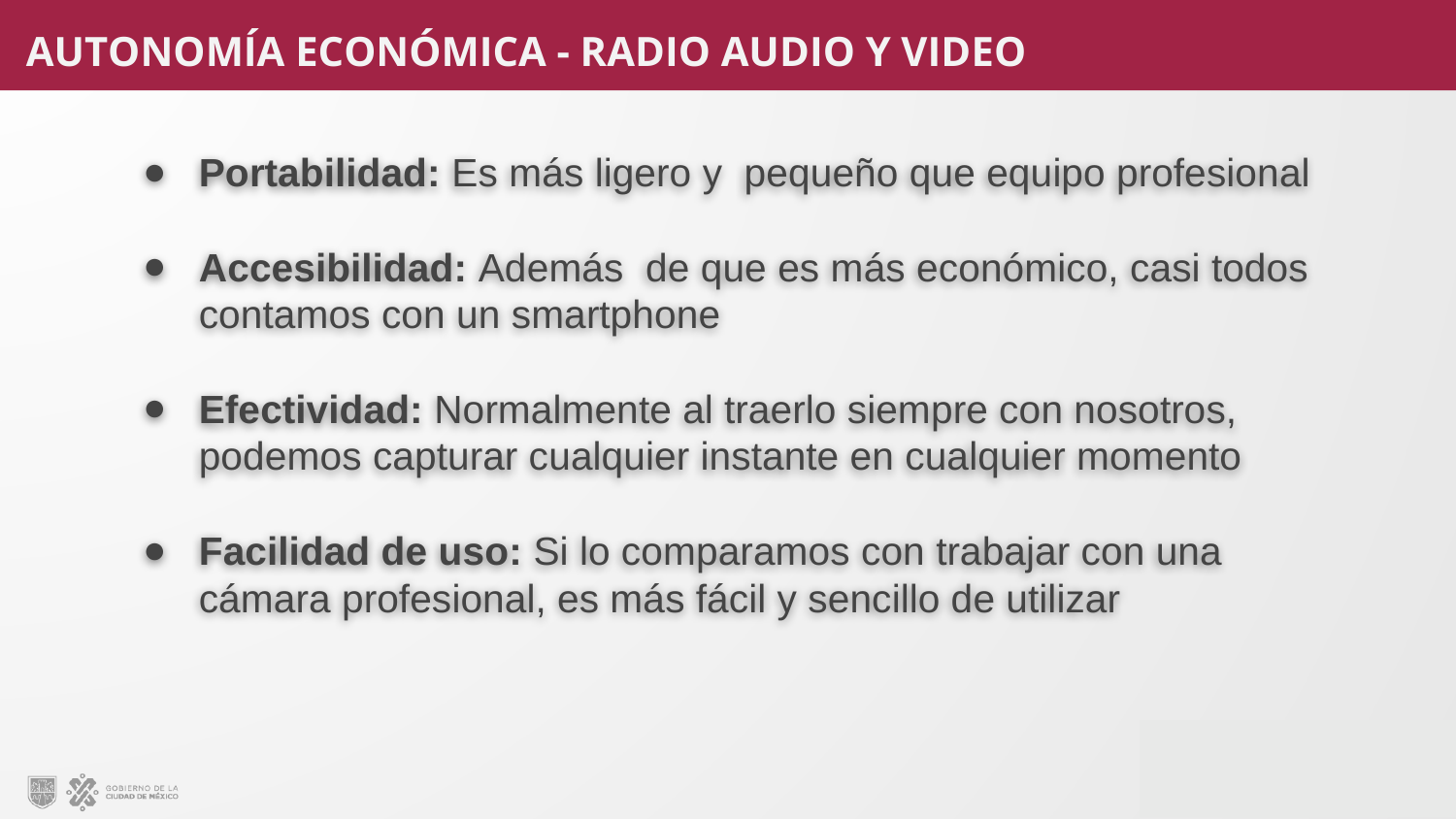

Portabilidad: Es más ligero y  pequeño que equipo profesional

Accesibilidad: Además  de que es más económico, casi todos contamos con un smartphone

Efectividad: Normalmente al traerlo siempre con nosotros, podemos capturar cualquier instante en cualquier momento

Facilidad de uso: Si lo comparamos con trabajar con una cámara profesional, es más fácil y sencillo de utilizar